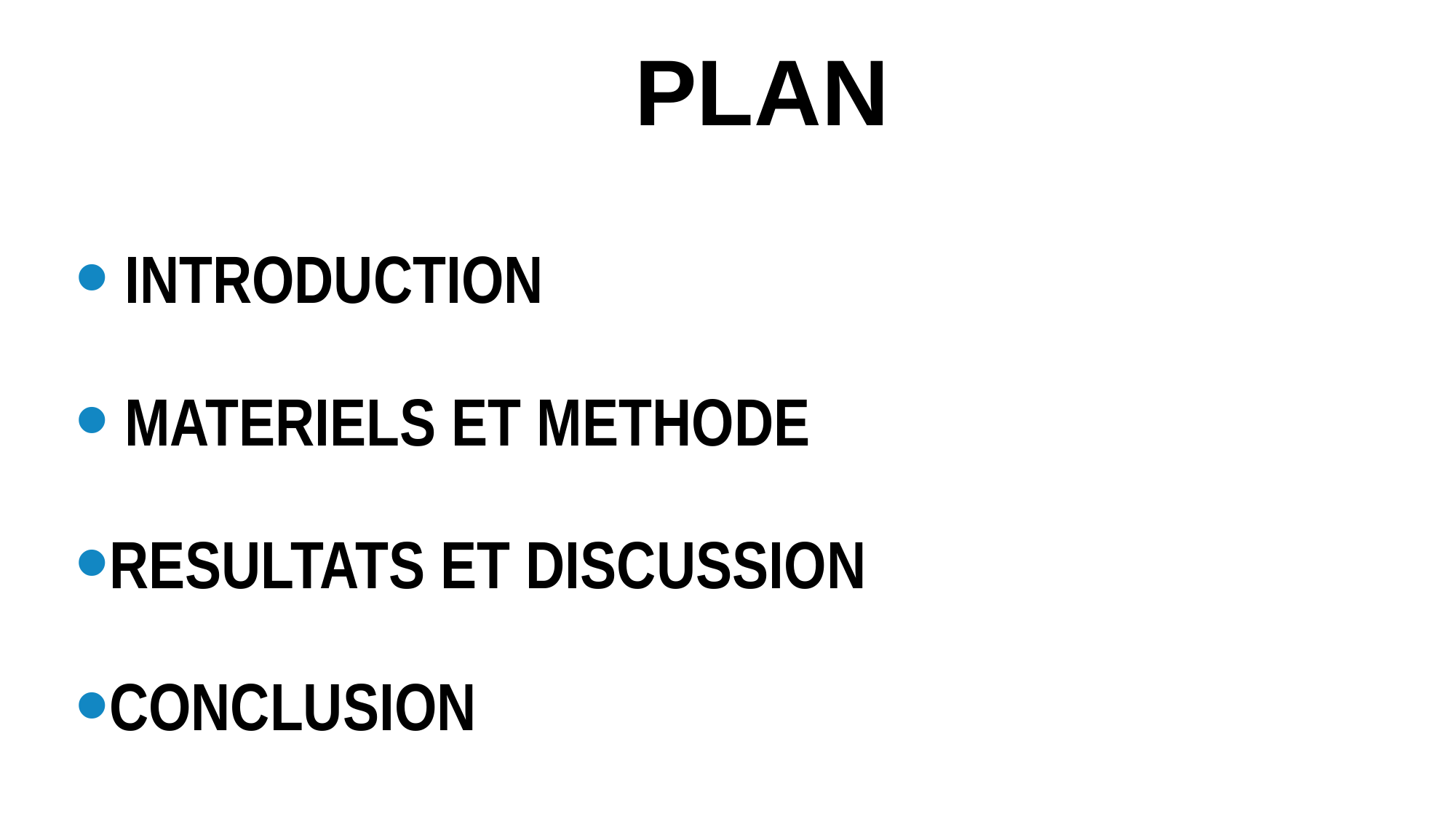

# PLAN
 INTRODUCTION
 MATERIELS ET METHODE
RESULTATS ET DISCUSSION
CONCLUSION